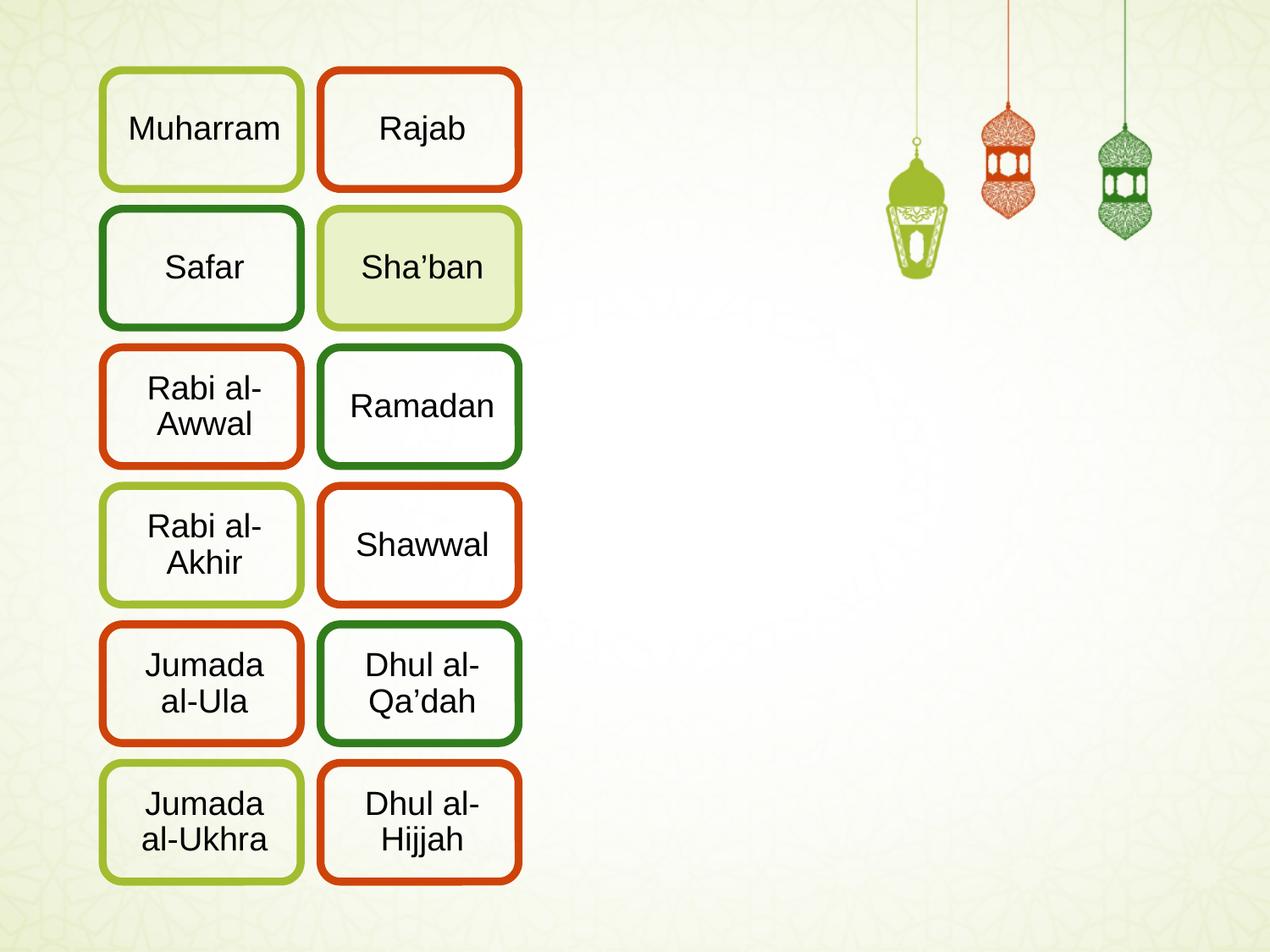

#
Muharram
Rajab
Safar
Sha’ban
Rabi al-Awwal
Ramadan
Rabi al-Akhir
Shawwal
Jumada al-Ula
Dhul al-Qa’dah
Jumada al-Ukhra
Dhul al-Hijjah